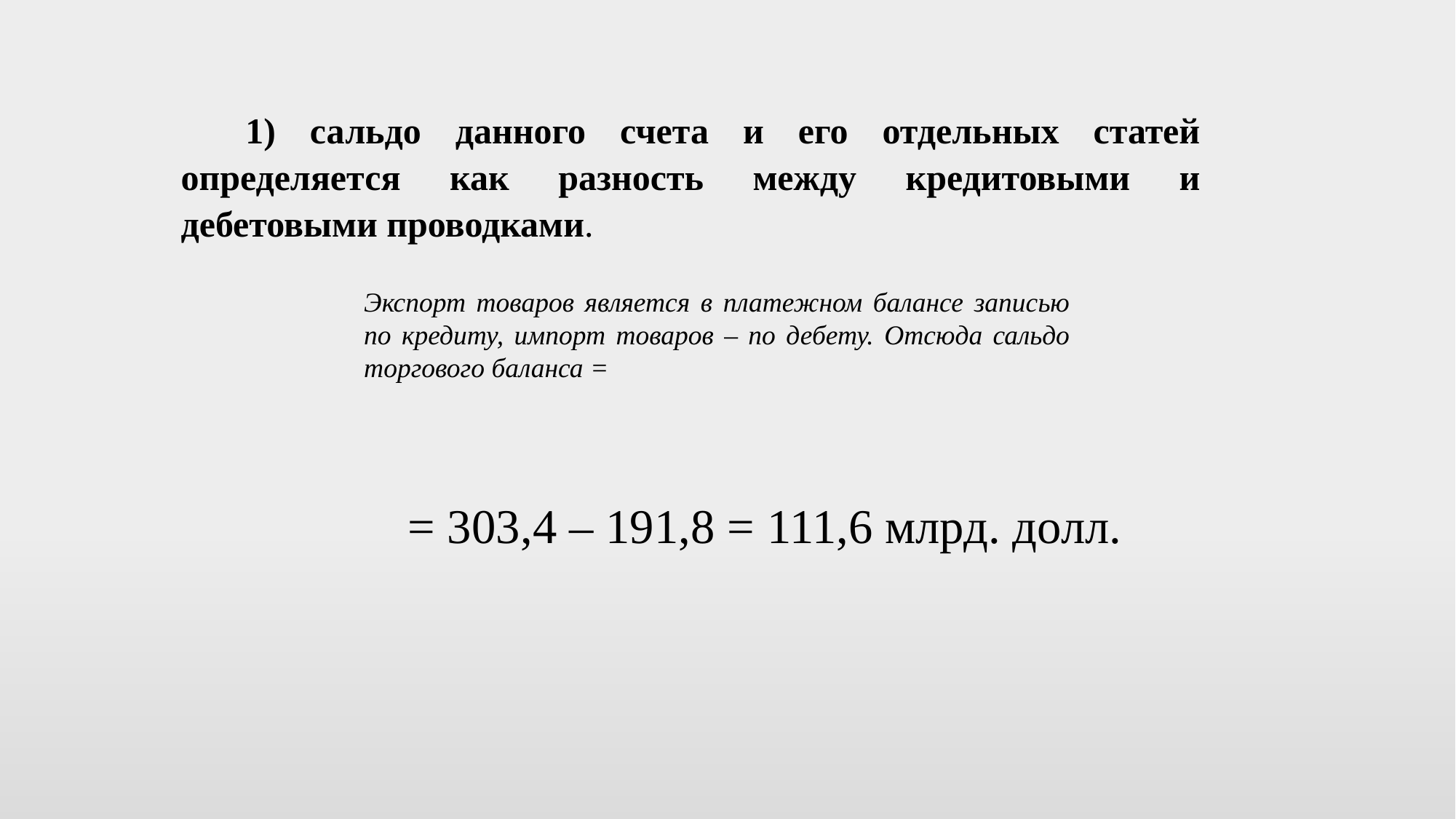

1) сальдо данного счета и его отдельных статей определяется как разность между кредитовыми и дебетовыми проводками.
Экспорт товаров является в платежном балансе записью по кредиту, импорт товаров – по дебету. Отсюда сальдо торгового баланса =
= 303,4 – 191,8 = 111,6 млрд. долл.